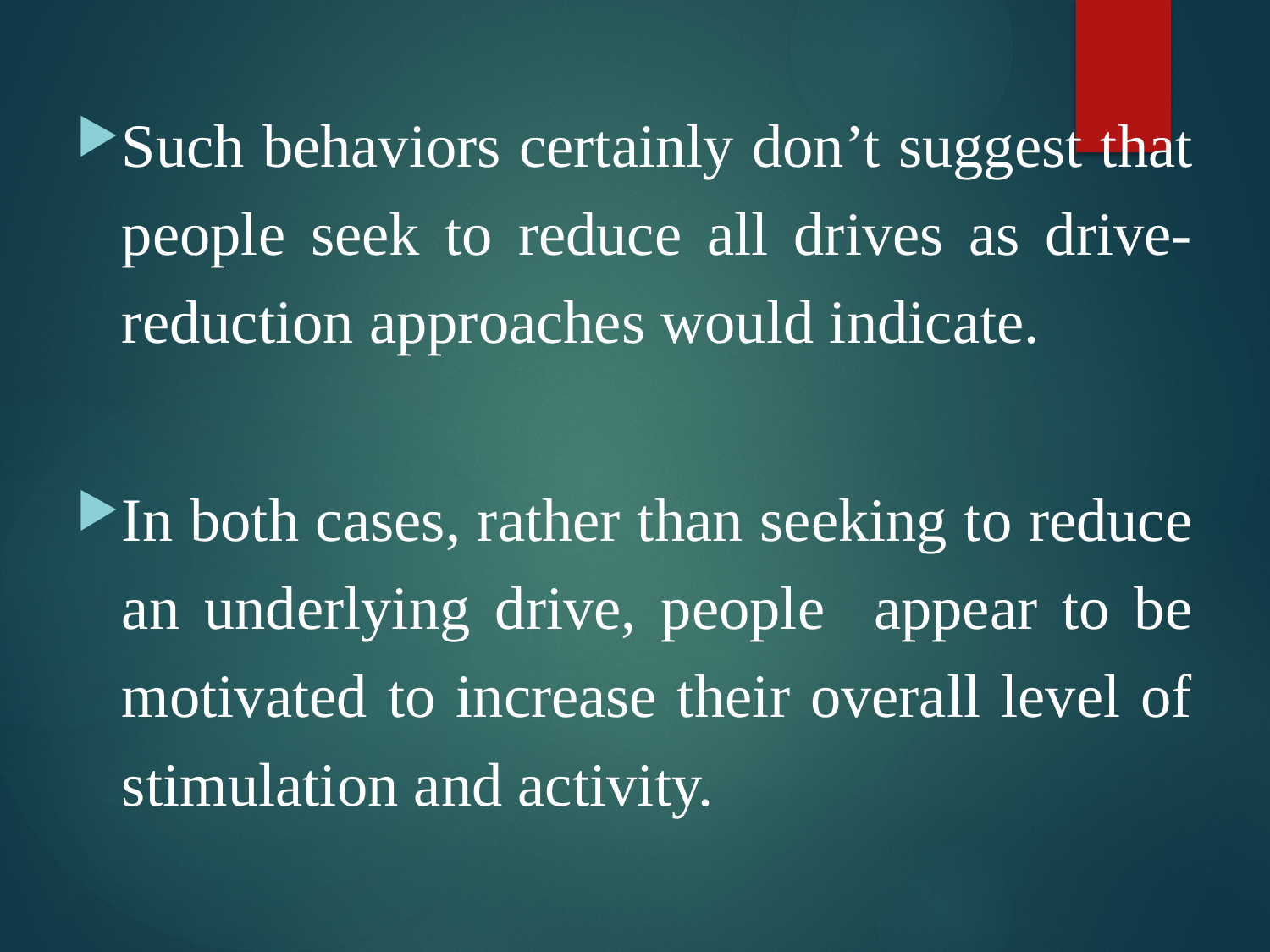

Such behaviors certainly don’t suggest that people seek to reduce all drives as drive-reduction approaches would indicate.

In both cases, rather than seeking to reduce an underlying drive, people  appear to be motivated to increase their overall level of stimulation and activity.